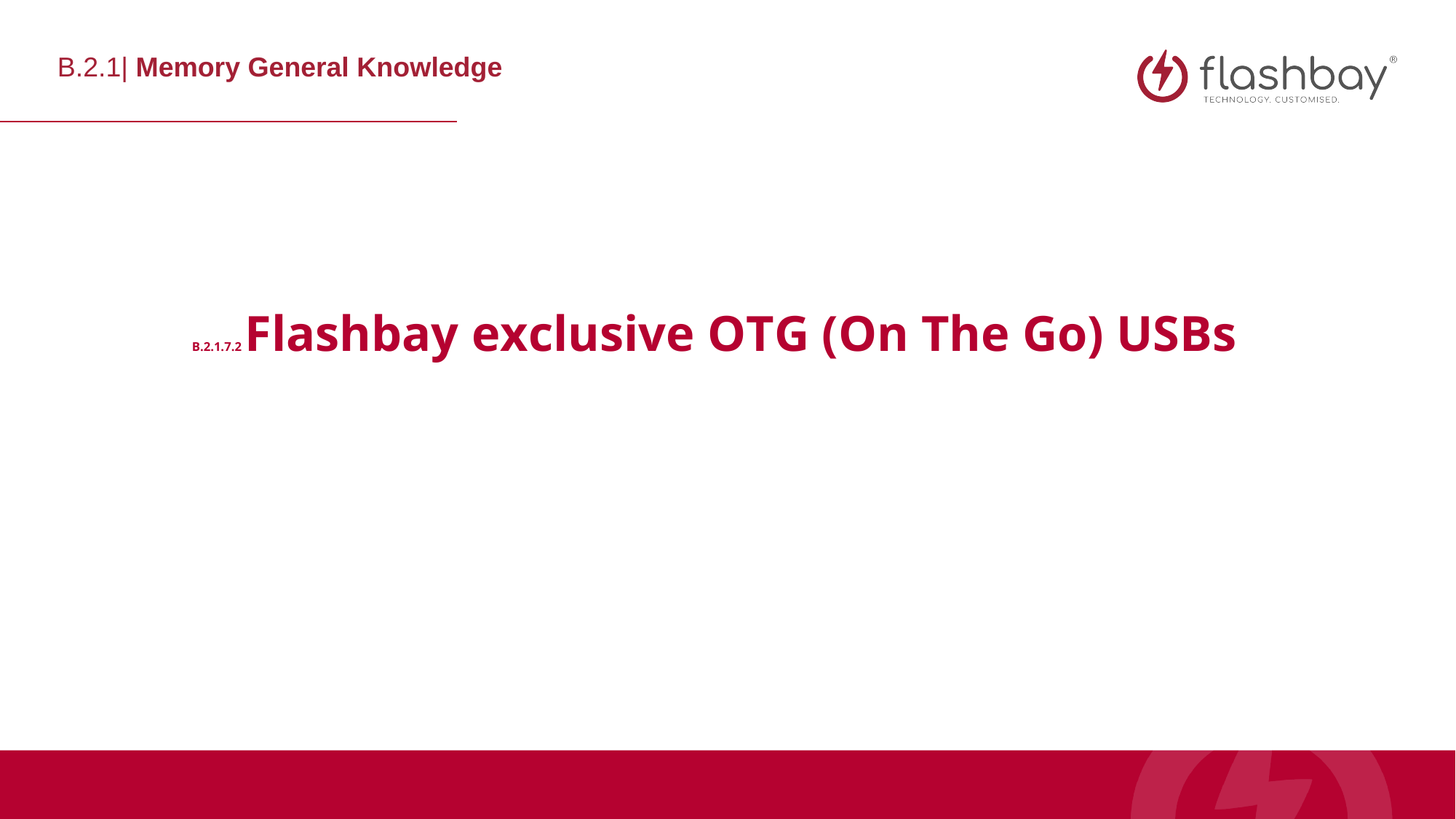

B.2.1.7.2 Flashbay exclusive OTG (On The Go) USBs